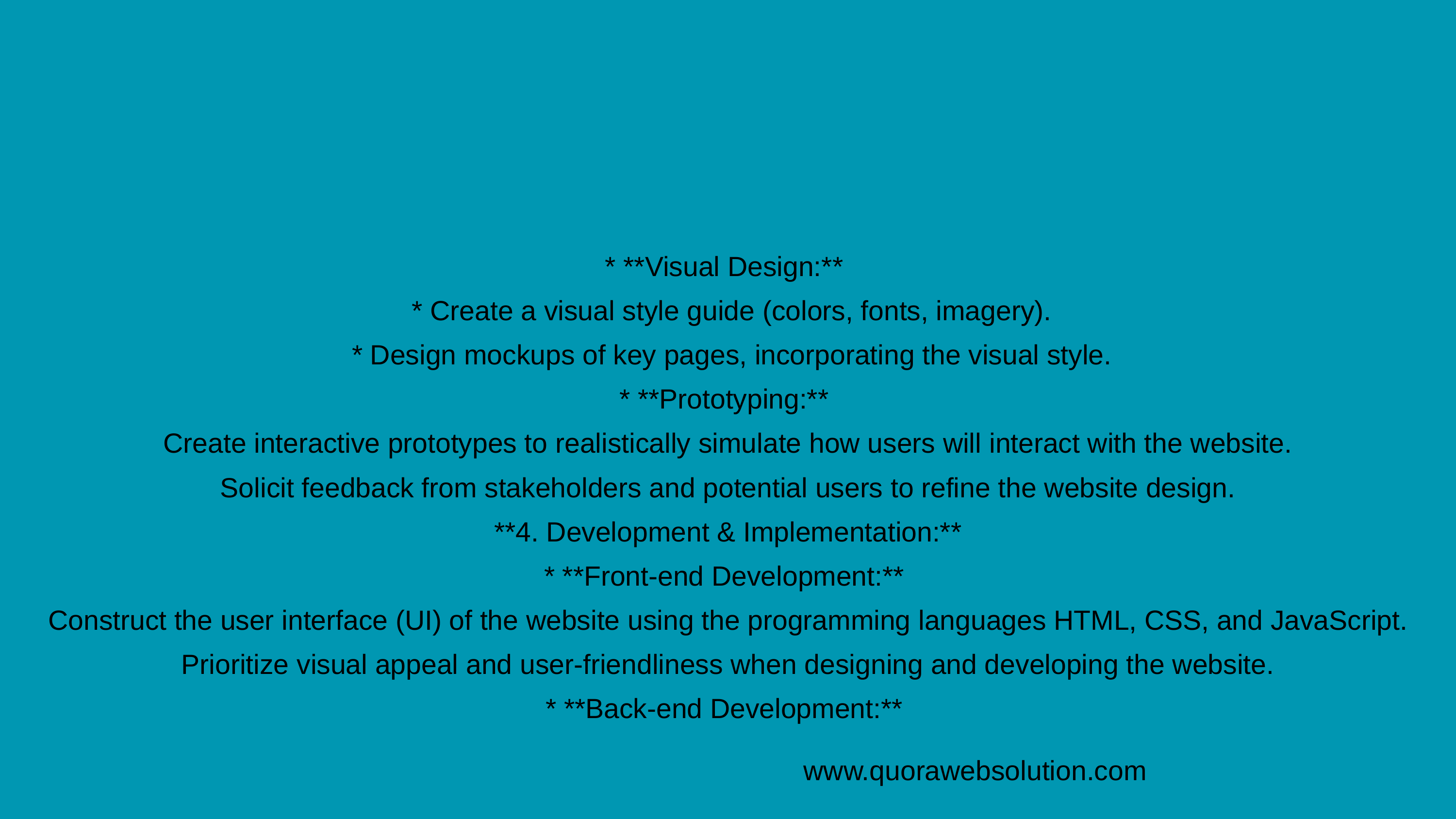

* **Visual Design:**
 * Create a visual style guide (colors, fonts, imagery).
 * Design mockups of key pages, incorporating the visual style.
* **Prototyping:**
Create interactive prototypes to realistically simulate how users will interact with the website.
Solicit feedback from stakeholders and potential users to refine the website design.
**4. Development & Implementation:**
* **Front-end Development:**
Construct the user interface (UI) of the website using the programming languages HTML, CSS, and JavaScript.
Prioritize visual appeal and user-friendliness when designing and developing the website.
* **Back-end Development:**
www.quorawebsolution.com